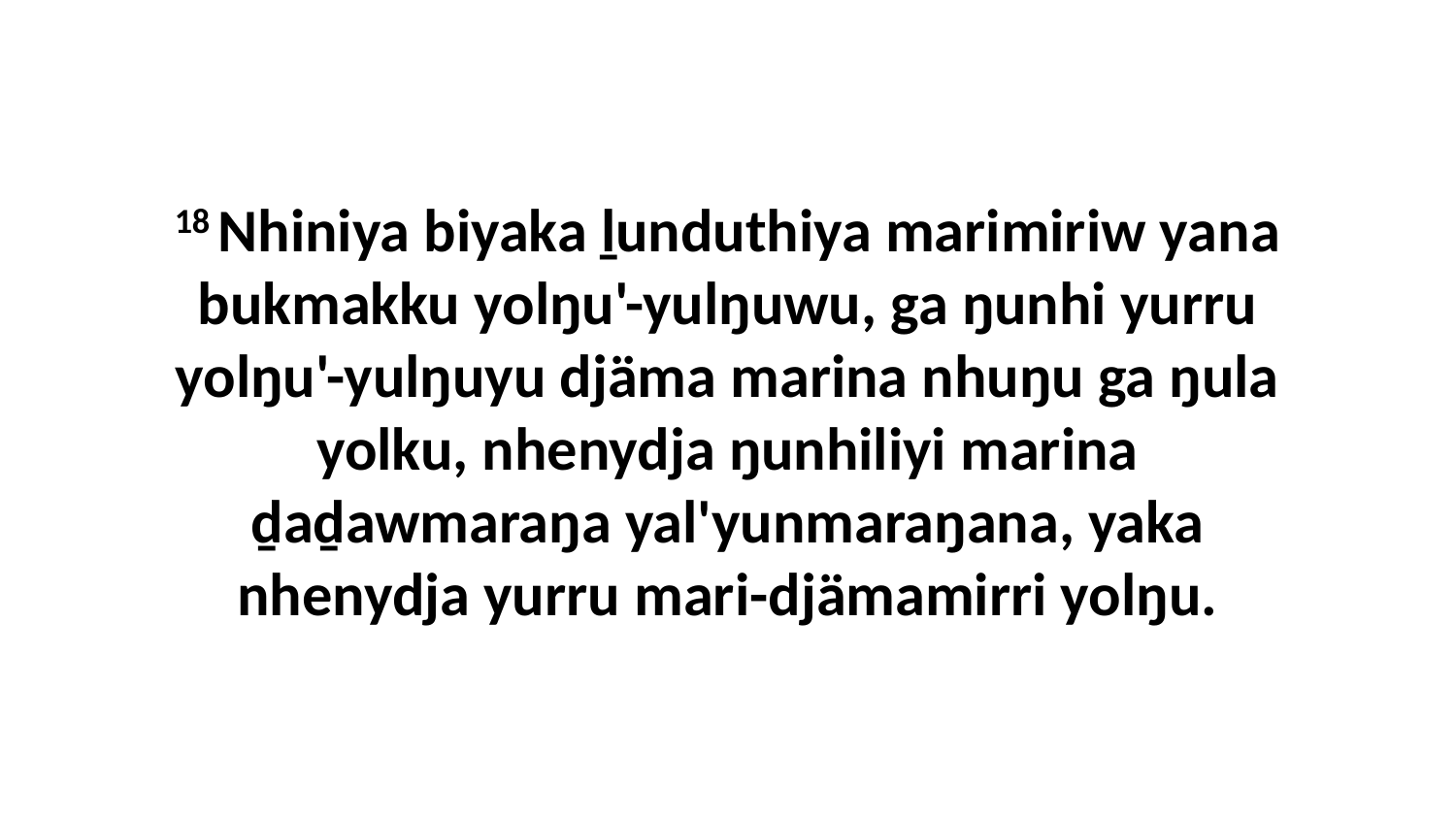

18 Nhiniya biyaka ḻunduthiya marimiriw yana bukmakku yolŋu'-yulŋuwu, ga ŋunhi yurru yolŋu'-yulŋuyu djäma marina nhuŋu ga ŋula yolku, nhenydja ŋunhiliyi marina ḏaḏawmaraŋa yal'yunmaraŋana, yaka nhenydja yurru mari-djämamirri yolŋu.